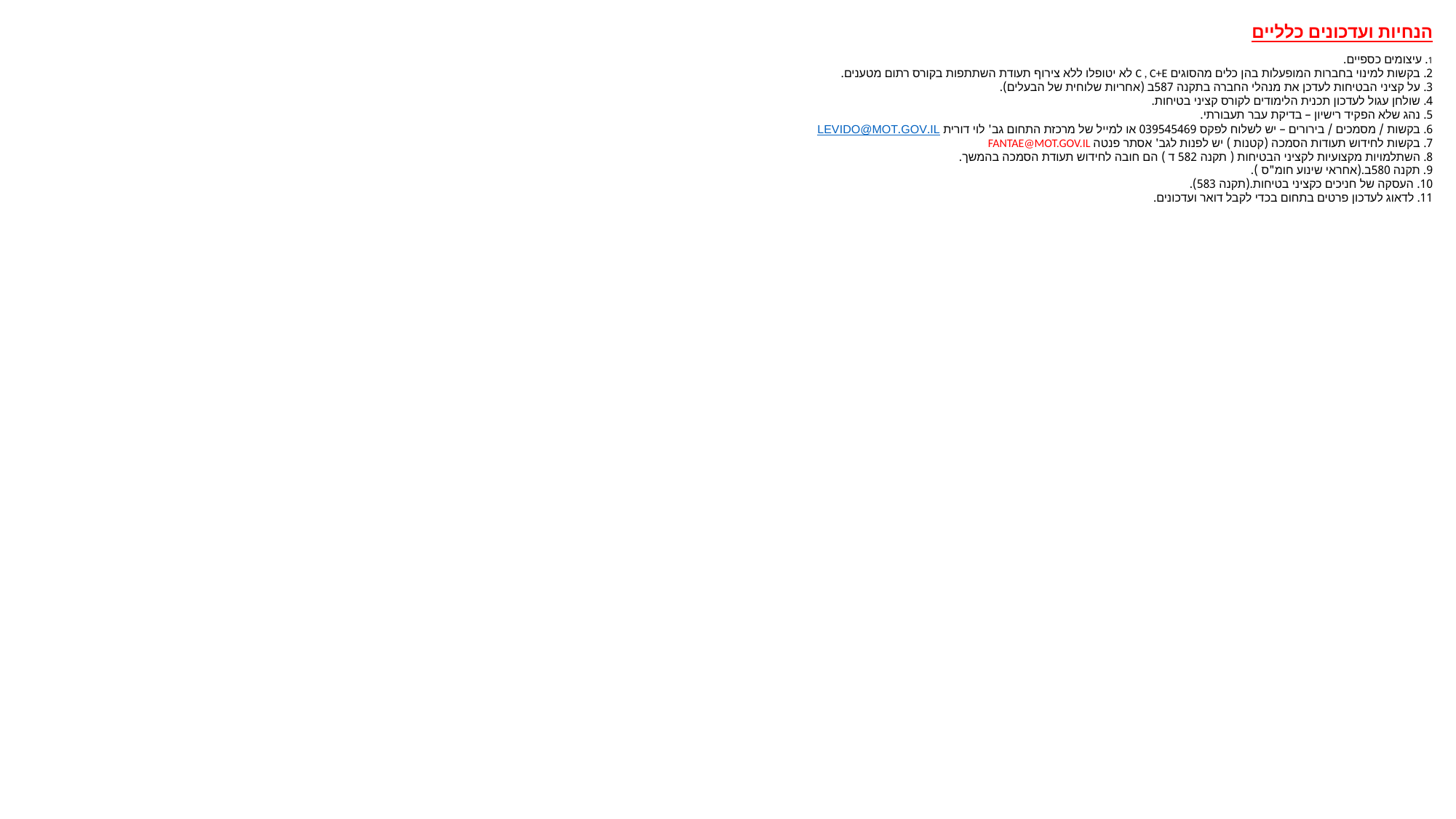

הנחיות ועדכונים כלליים

1. עיצומים כספיים.
2. בקשות למינוי בחברות המופעלות בהן כלים מהסוגים C , C+E לא יטופלו ללא צירוף תעודת השתתפות בקורס רתום מטענים.
3. על קציני הבטיחות לעדכן את מנהלי החברה בתקנה 587ב (אחריות שלוחית של הבעלים).
4. שולחן עגול לעדכון תכנית הלימודים לקורס קציני בטיחות.
5. נהג שלא הפקיד רישיון – בדיקת עבר תעבורתי.
6. בקשות / מסמכים / בירורים – יש לשלוח לפקס 039545469 או למייל של מרכזת התחום גב' לוי דורית LEVIDO@MOT.GOV.IL
7. בקשות לחידוש תעודות הסמכה (קטנות ) יש לפנות לגב' אסתר פנטה FANTAE@MOT.GOV.IL
8. השתלמויות מקצועיות לקציני הבטיחות ( תקנה 582 ד ) הם חובה לחידוש תעודת הסמכה בהמשך.
9. תקנה 580ב.(אחראי שינוע חומ"ס ).
10. העסקה של חניכים כקציני בטיחות.(תקנה 583).
11. לדאוג לעדכון פרטים בתחום בכדי לקבל דואר ועדכונים.